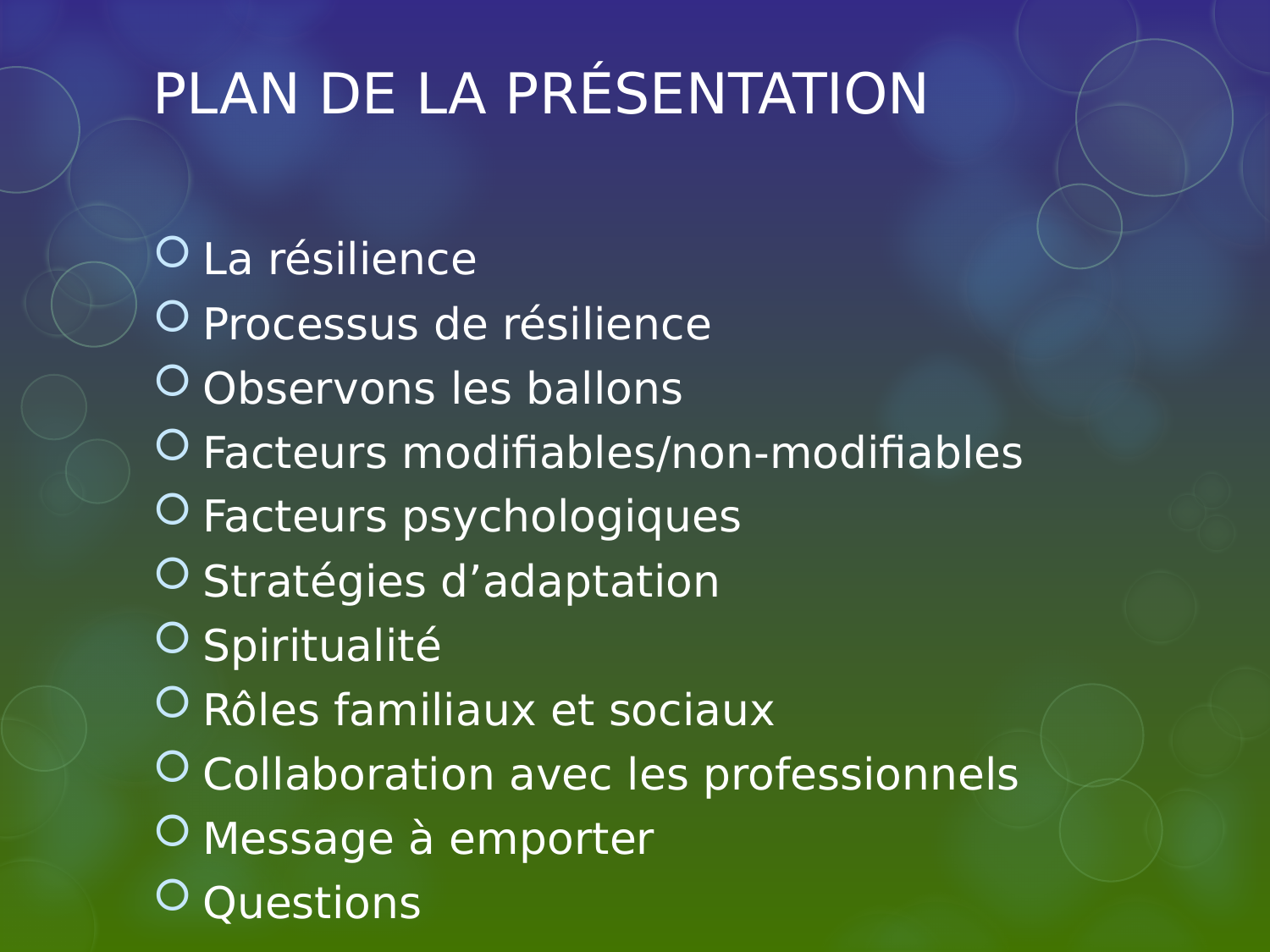

# PLAN DE LA PRÉSENTATION

La résilience
Processus de résilience
Observons les ballons
Facteurs modifiables/non-modifiables
Facteurs psychologiques
Stratégies d’adaptation
Spiritualité
Rôles familiaux et sociaux
Collaboration avec les professionnels
Message à emporter
Questions